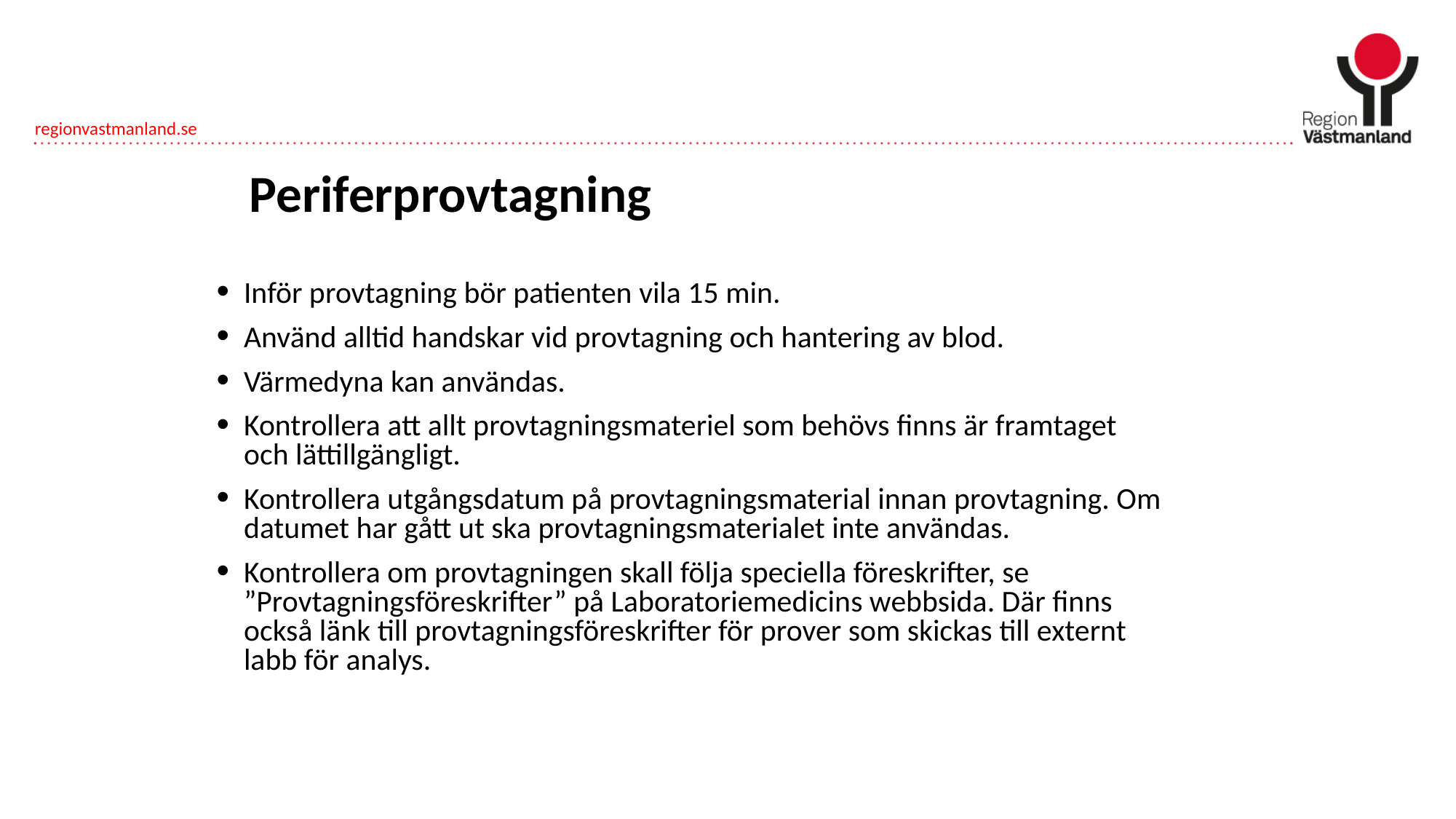

# Periferprovtagning
Inför provtagning bör patienten vila 15 min.
Använd alltid handskar vid provtagning och hantering av blod.
Värmedyna kan användas.
Kontrollera att allt provtagningsmateriel som behövs finns är framtaget och lättillgängligt.
Kontrollera utgångsdatum på provtagningsmaterial innan provtagning. Om datumet har gått ut ska provtagningsmaterialet inte användas.
Kontrollera om provtagningen skall följa speciella föreskrifter, se ”Provtagningsföreskrifter” på Laboratoriemedicins webbsida. Där finns också länk till provtagningsföreskrifter för prover som skickas till externt labb för analys.